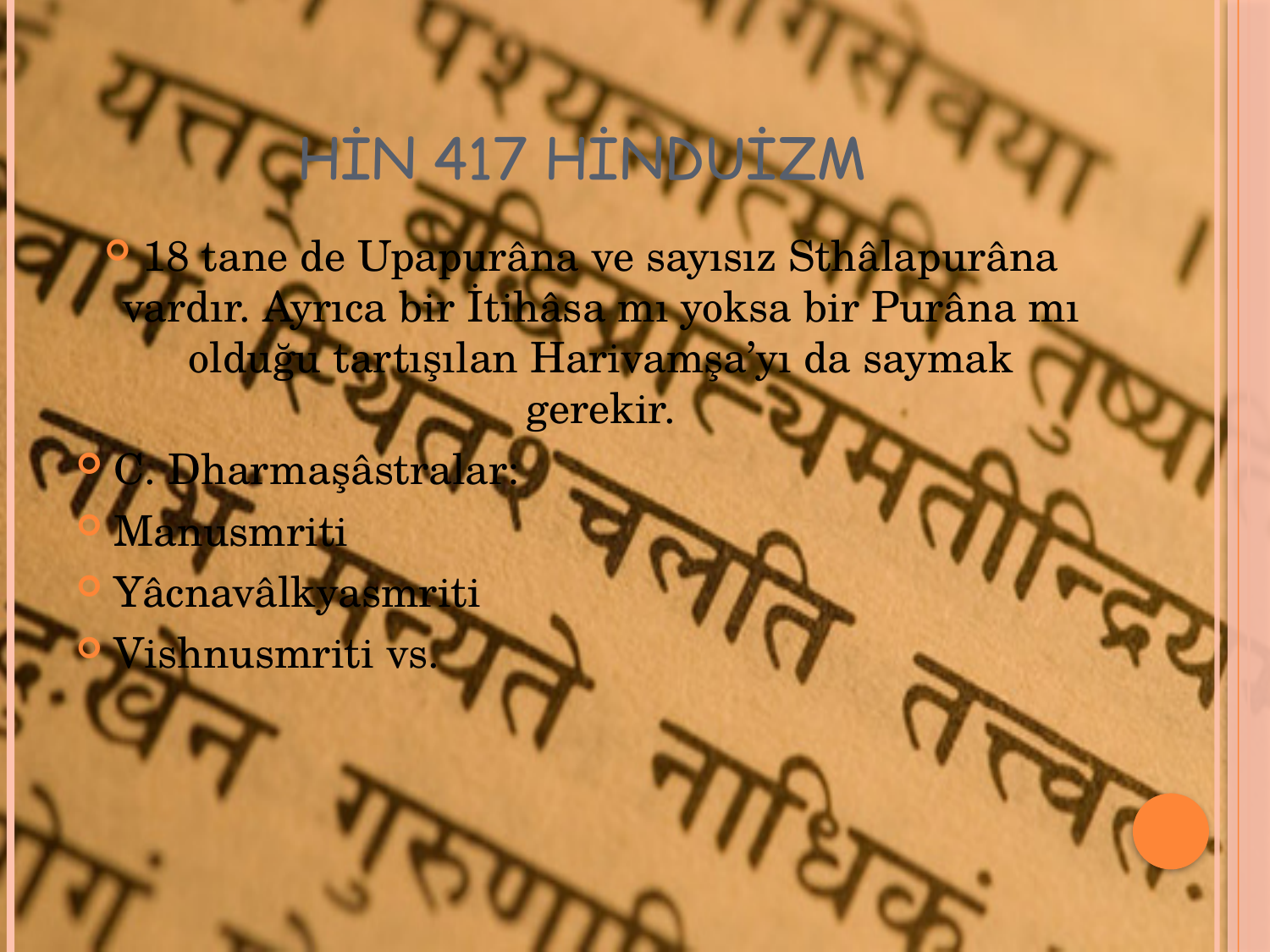

# HİN 417 HİNDUİZM
18 tane de Upapurâna ve sayısız Sthâlapurâna vardır. Ayrıca bir İtihâsa mı yoksa bir Purâna mı olduğu tartışılan Harivamşa’yı da saymak gerekir.
C. Dharmaşâstralar:
Manusmriti
Yâcnavâlkyasmriti
Vishnusmriti vs.